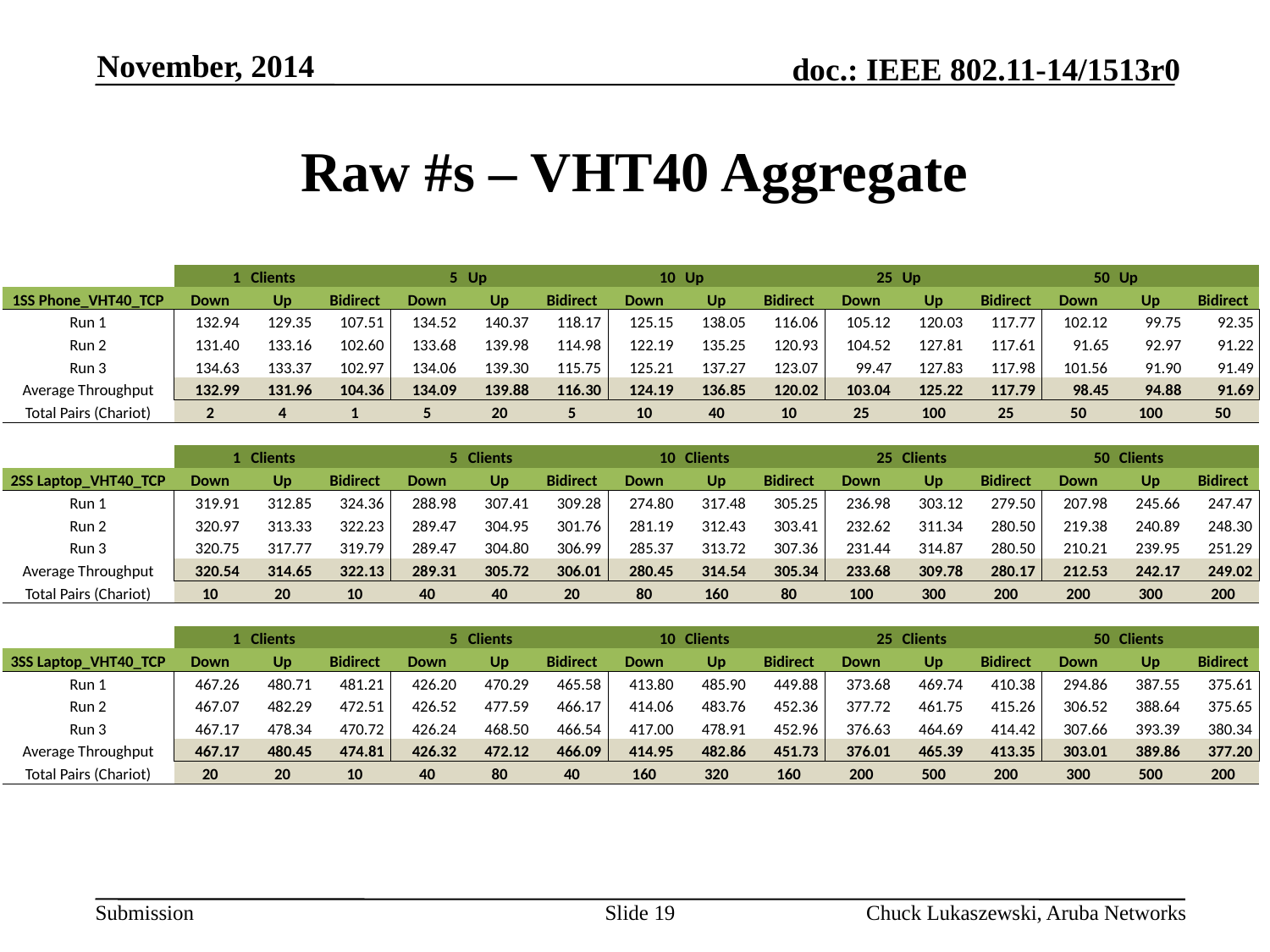

November, 2014
# Raw #s – VHT40 Aggregate
|  | 1 | Clients |  | 5 | Up |  | 10 | Up |  | 25 | Up |  | 50 | Up |  |
| --- | --- | --- | --- | --- | --- | --- | --- | --- | --- | --- | --- | --- | --- | --- | --- |
| 1SS Phone\_VHT40\_TCP | Down | Up | Bidirect | Down | Up | Bidirect | Down | Up | Bidirect | Down | Up | Bidirect | Down | Up | Bidirect |
| Run 1 | 132.94 | 129.35 | 107.51 | 134.52 | 140.37 | 118.17 | 125.15 | 138.05 | 116.06 | 105.12 | 120.03 | 117.77 | 102.12 | 99.75 | 92.35 |
| Run 2 | 131.40 | 133.16 | 102.60 | 133.68 | 139.98 | 114.98 | 122.19 | 135.25 | 120.93 | 104.52 | 127.81 | 117.61 | 91.65 | 92.97 | 91.22 |
| Run 3 | 134.63 | 133.37 | 102.97 | 134.06 | 139.30 | 115.75 | 125.21 | 137.27 | 123.07 | 99.47 | 127.83 | 117.98 | 101.56 | 91.90 | 91.49 |
| Average Throughput | 132.99 | 131.96 | 104.36 | 134.09 | 139.88 | 116.30 | 124.19 | 136.85 | 120.02 | 103.04 | 125.22 | 117.79 | 98.45 | 94.88 | 91.69 |
| Total Pairs (Chariot) | 2 | 4 | 1 | 5 | 20 | 5 | 10 | 40 | 10 | 25 | 100 | 25 | 50 | 100 | 50 |
|  |  |  |  |  |  |  |  |  |  |  |  |  |  |  |  |
|  | 1 | Clients |  | 5 | Clients |  | 10 | Clients |  | 25 | Clients |  | 50 | Clients |  |
| 2SS Laptop\_VHT40\_TCP | Down | Up | Bidirect | Down | Up | Bidirect | Down | Up | Bidirect | Down | Up | Bidirect | Down | Up | Bidirect |
| Run 1 | 319.91 | 312.85 | 324.36 | 288.98 | 307.41 | 309.28 | 274.80 | 317.48 | 305.25 | 236.98 | 303.12 | 279.50 | 207.98 | 245.66 | 247.47 |
| Run 2 | 320.97 | 313.33 | 322.23 | 289.47 | 304.95 | 301.76 | 281.19 | 312.43 | 303.41 | 232.62 | 311.34 | 280.50 | 219.38 | 240.89 | 248.30 |
| Run 3 | 320.75 | 317.77 | 319.79 | 289.47 | 304.80 | 306.99 | 285.37 | 313.72 | 307.36 | 231.44 | 314.87 | 280.50 | 210.21 | 239.95 | 251.29 |
| Average Throughput | 320.54 | 314.65 | 322.13 | 289.31 | 305.72 | 306.01 | 280.45 | 314.54 | 305.34 | 233.68 | 309.78 | 280.17 | 212.53 | 242.17 | 249.02 |
| Total Pairs (Chariot) | 10 | 20 | 10 | 40 | 40 | 20 | 80 | 160 | 80 | 100 | 300 | 200 | 200 | 300 | 200 |
|  |  |  |  |  |  |  |  |  |  |  |  |  |  |  |  |
|  | 1 | Clients |  | 5 | Clients |  | 10 | Clients |  | 25 | Clients |  | 50 | Clients |  |
| 3SS Laptop\_VHT40\_TCP | Down | Up | Bidirect | Down | Up | Bidirect | Down | Up | Bidirect | Down | Up | Bidirect | Down | Up | Bidirect |
| Run 1 | 467.26 | 480.71 | 481.21 | 426.20 | 470.29 | 465.58 | 413.80 | 485.90 | 449.88 | 373.68 | 469.74 | 410.38 | 294.86 | 387.55 | 375.61 |
| Run 2 | 467.07 | 482.29 | 472.51 | 426.52 | 477.59 | 466.17 | 414.06 | 483.76 | 452.36 | 377.72 | 461.75 | 415.26 | 306.52 | 388.64 | 375.65 |
| Run 3 | 467.17 | 478.34 | 470.72 | 426.24 | 468.50 | 466.54 | 417.00 | 478.91 | 452.96 | 376.63 | 464.69 | 414.42 | 307.66 | 393.39 | 380.34 |
| Average Throughput | 467.17 | 480.45 | 474.81 | 426.32 | 472.12 | 466.09 | 414.95 | 482.86 | 451.73 | 376.01 | 465.39 | 413.35 | 303.01 | 389.86 | 377.20 |
| Total Pairs (Chariot) | 20 | 20 | 10 | 40 | 80 | 40 | 160 | 320 | 160 | 200 | 500 | 200 | 300 | 500 | 200 |
Slide 19
Chuck Lukaszewski, Aruba Networks